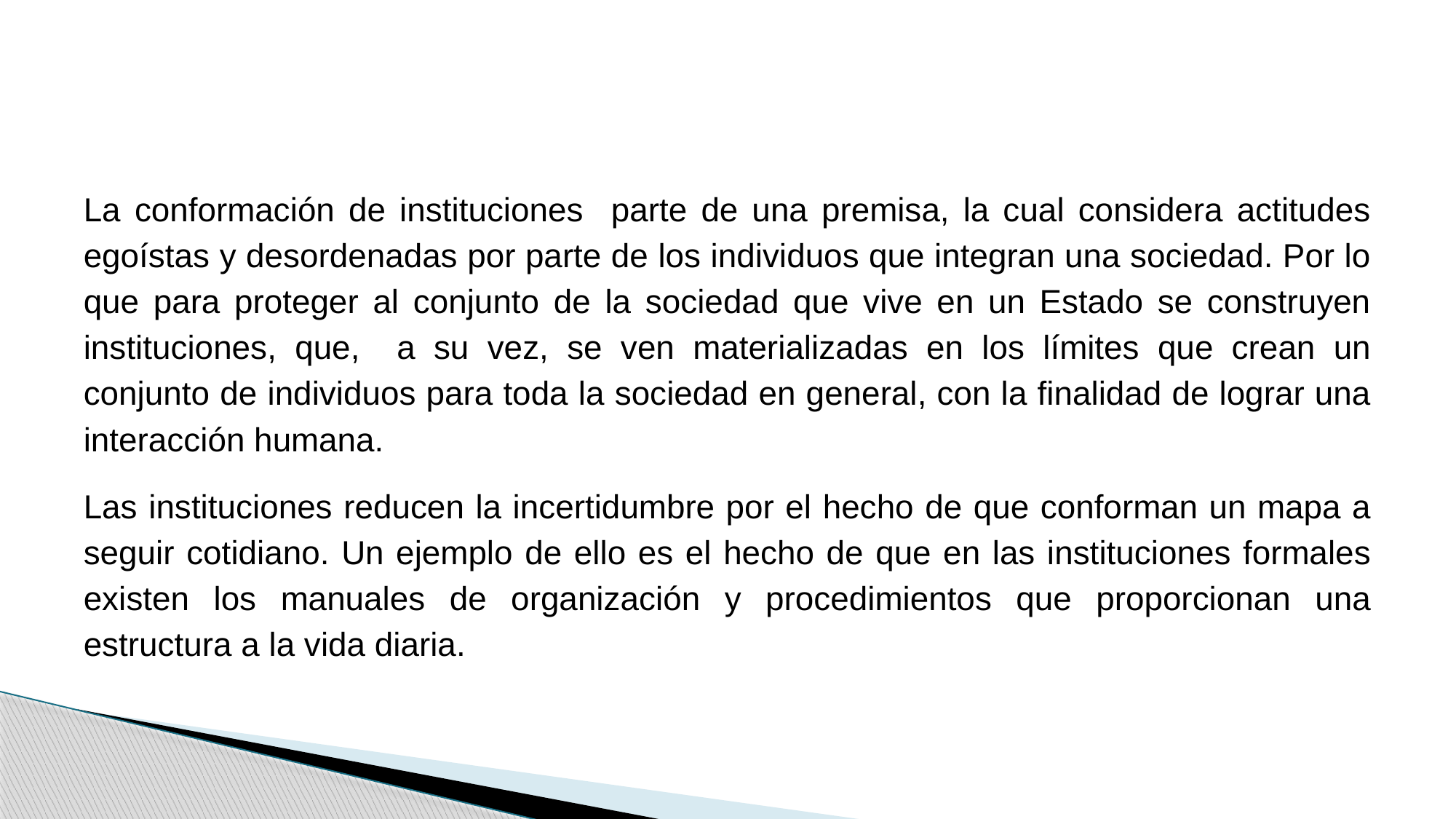

#
La conformación de instituciones  parte de una premisa, la cual considera actitudes egoístas y desordenadas por parte de los individuos que integran una sociedad. Por lo que para proteger al conjunto de la sociedad que vive en un Estado se construyen instituciones, que,  a su vez, se ven materializadas en los límites que crean un conjunto de individuos para toda la sociedad en general, con la finalidad de lograr una interacción humana.
Las instituciones reducen la incertidumbre por el hecho de que conforman un mapa a seguir cotidiano. Un ejemplo de ello es el hecho de que en las instituciones formales existen los manuales de organización y procedimientos que proporcionan una estructura a la vida diaria.